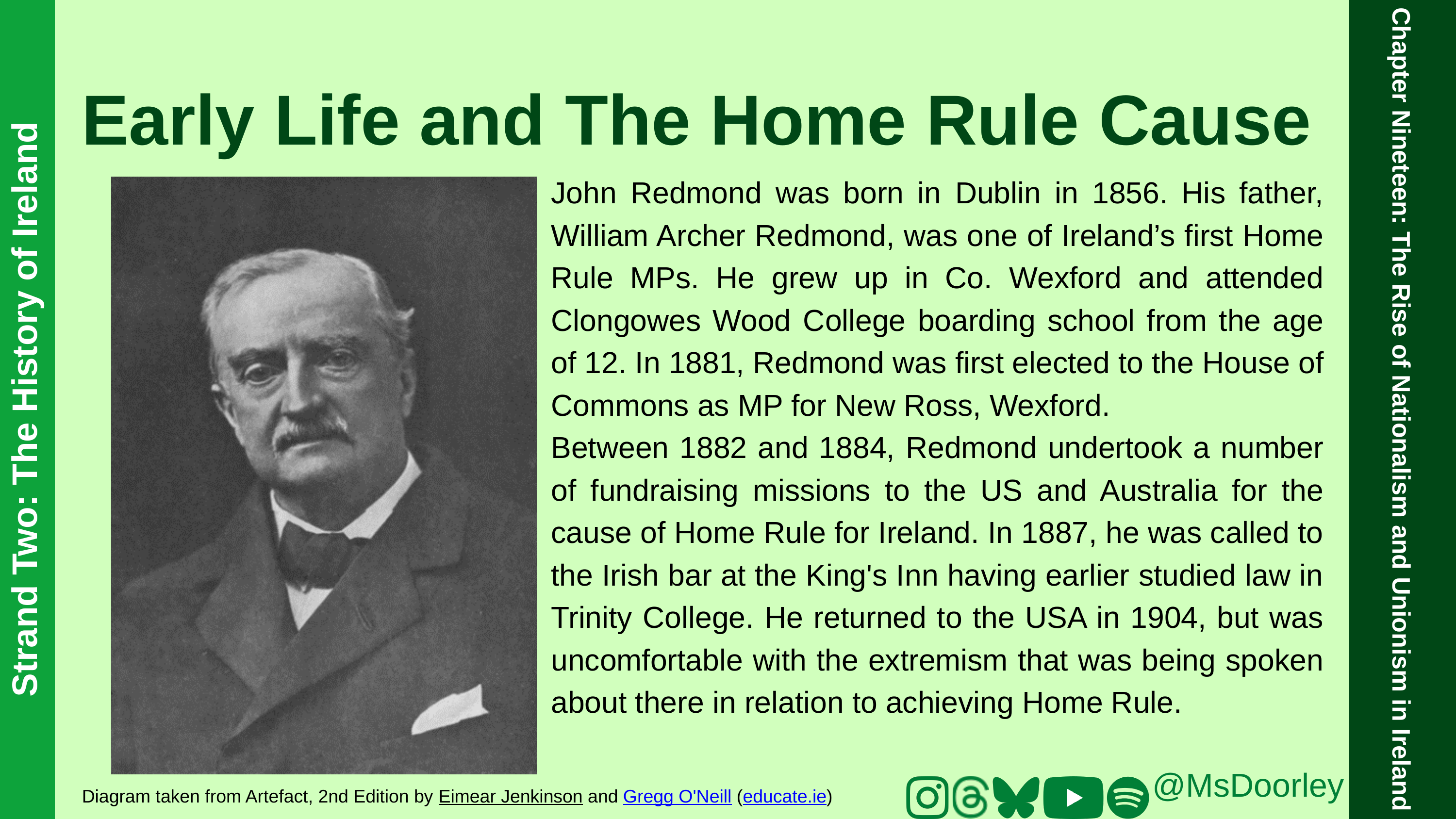

Early Life and The Home Rule Cause
John Redmond was born in Dublin in 1856. His father, William Archer Redmond, was one of Ireland’s first Home Rule MPs. He grew up in Co. Wexford and attended Clongowes Wood College boarding school from the age of 12. In 1881, Redmond was first elected to the House of Commons as MP for New Ross, Wexford.
Between 1882 and 1884, Redmond undertook a number of fundraising missions to the US and Australia for the cause of Home Rule for Ireland. In 1887, he was called to the Irish bar at the King's Inn having earlier studied law in Trinity College. He returned to the USA in 1904, but was uncomfortable with the extremism that was being spoken about there in relation to achieving Home Rule.

Strand Two: The History of Ireland
Chapter Nineteen: The Rise of Nationalism and Unionism in Ireland

@MsDoorley
Diagram taken from Artefact, 2nd Edition by Eimear Jenkinson and Gregg O'Neill (educate.ie)